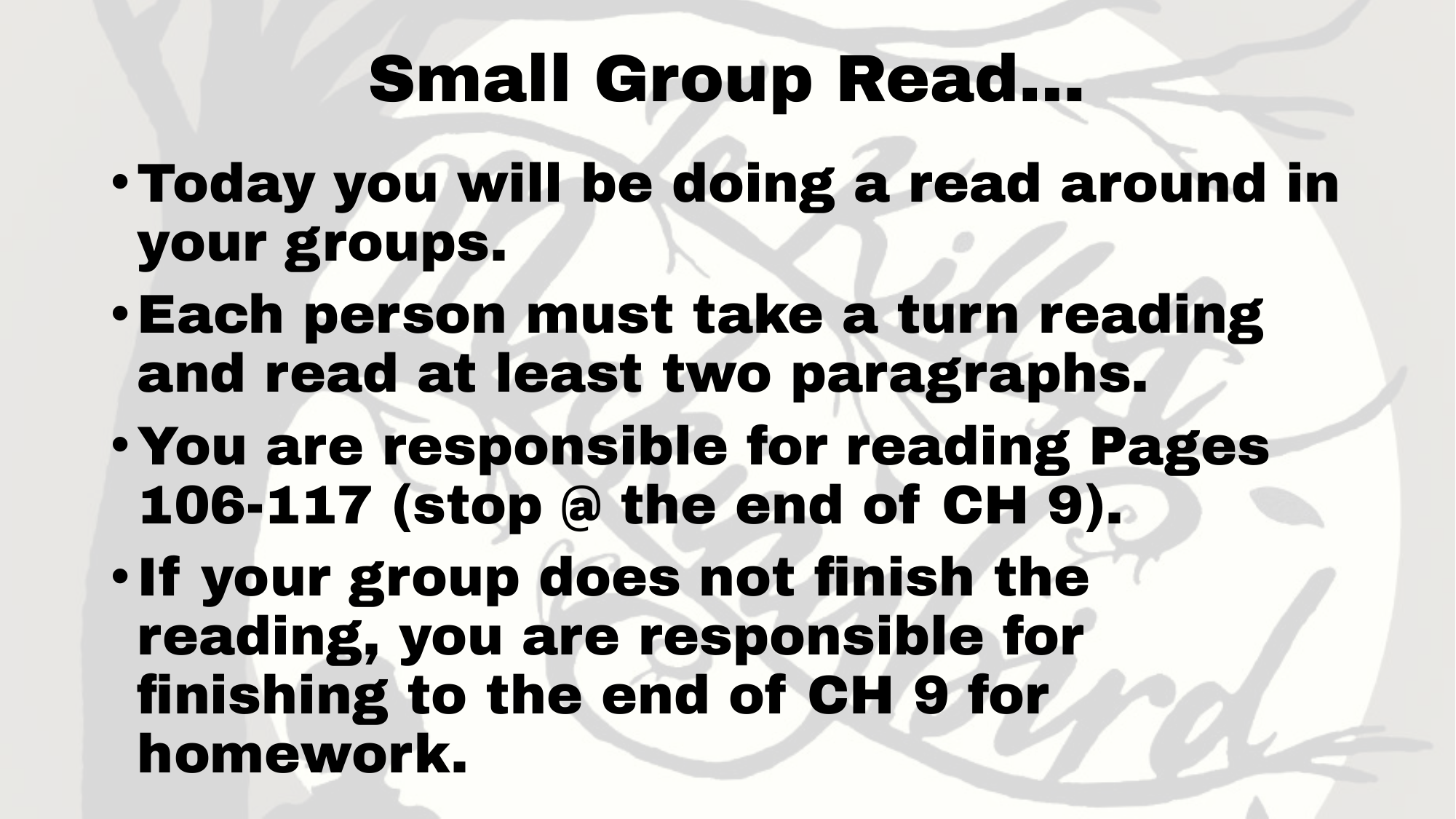

# Small Group Read…
Today you will be doing a read around in your groups.
Each person must take a turn reading and read at least two paragraphs.
You are responsible for reading Pages 106-117 (stop @ the end of CH 9).
If your group does not finish the reading, you are responsible for finishing to the end of CH 9 for homework.